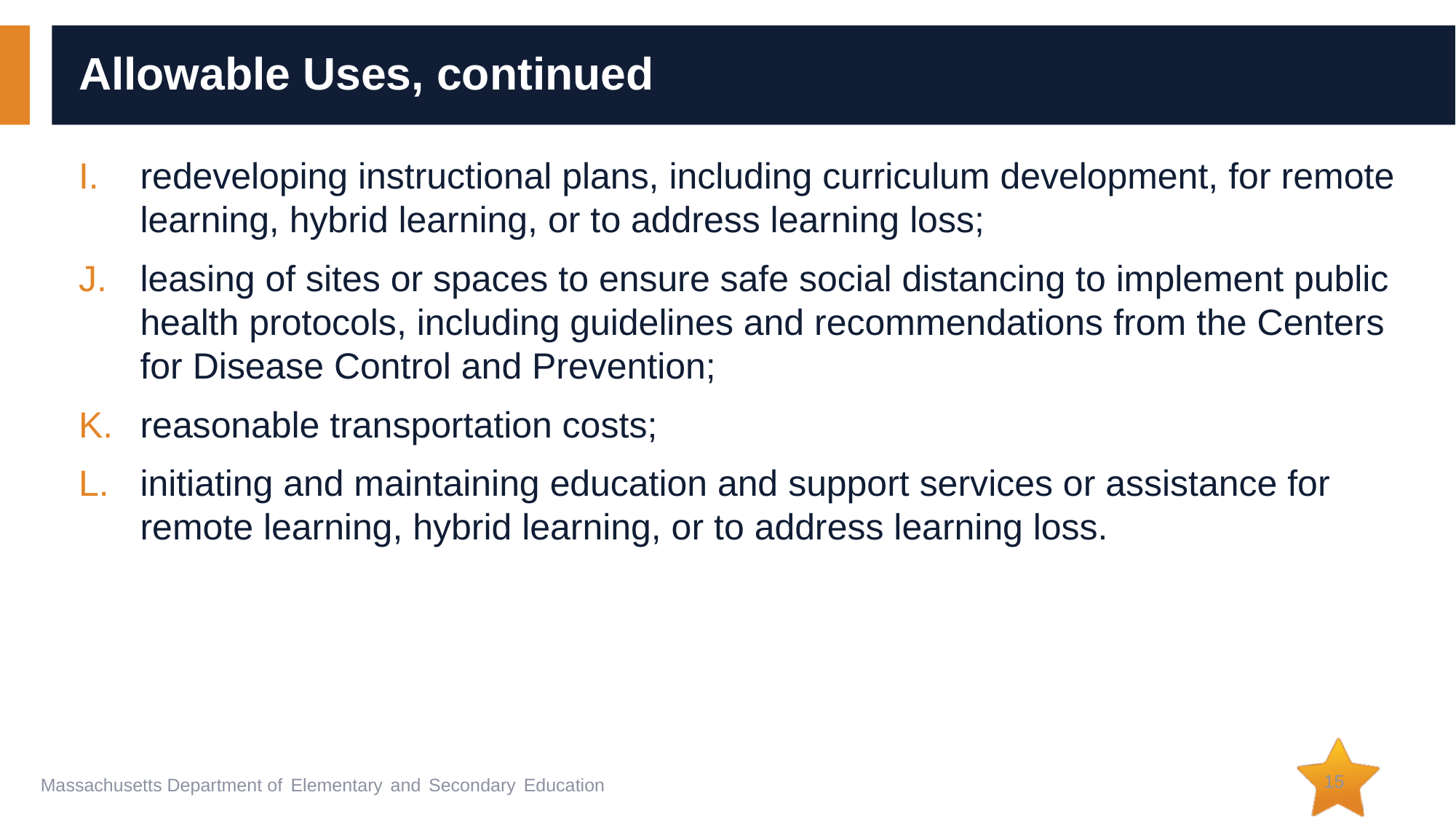

# Allowable Uses, continued
redeveloping instructional plans, including curriculum development, for remote learning, hybrid learning, or to address learning loss;
leasing of sites or spaces to ensure safe social distancing to implement public health protocols, including guidelines and recommendations from the Centers for Disease Control and Prevention;
reasonable transportation costs;
initiating and maintaining education and support services or assistance for remote learning, hybrid learning, or to address learning loss.
15